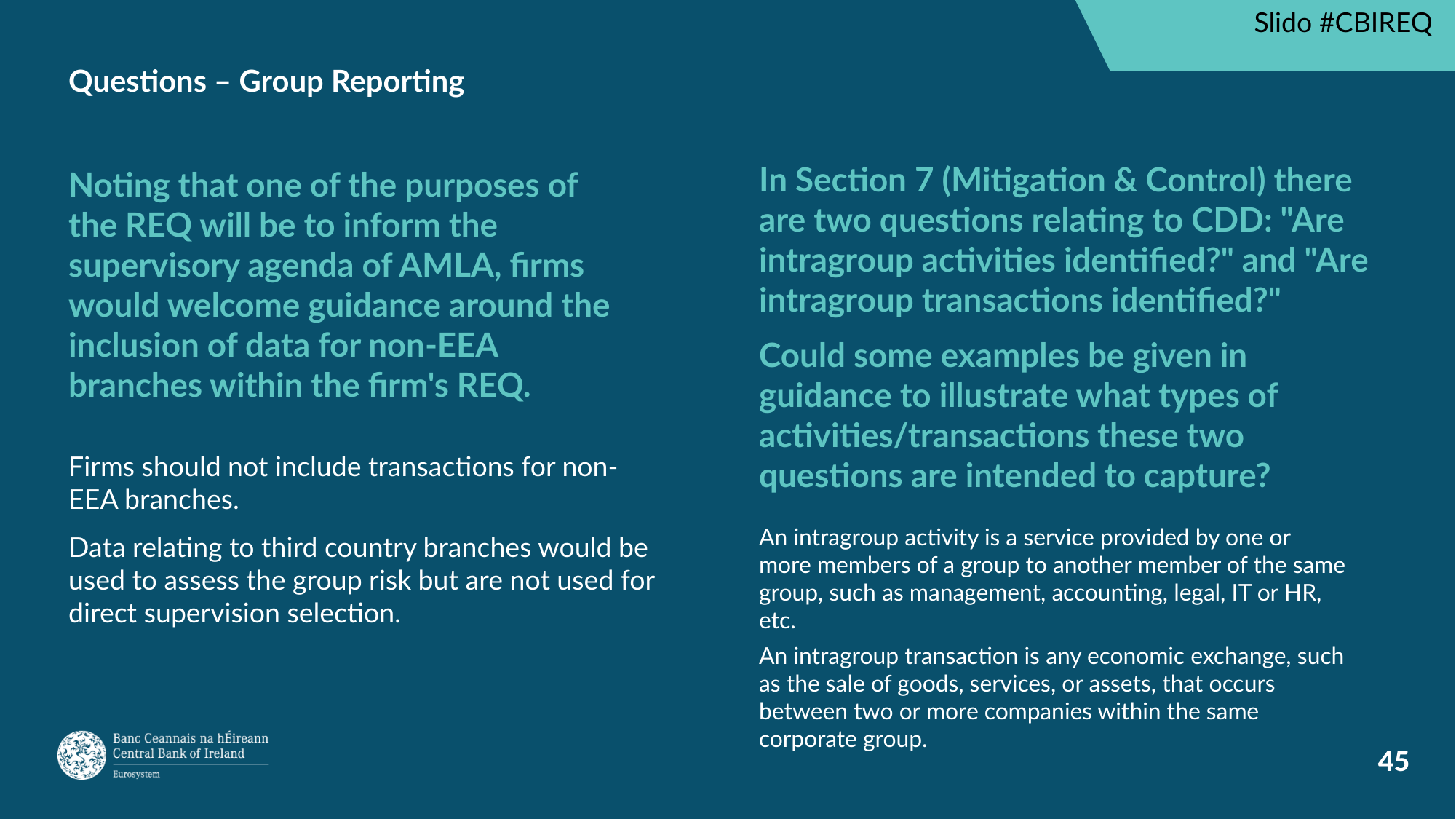

Slido #CBIREQ
# Questions – Group Reporting
Noting that one of the purposes of the REQ will be to inform the supervisory agenda of AMLA, firms would welcome guidance around the inclusion of data for non-EEA branches within the firm's REQ.
In Section 7 (Mitigation & Control) there are two questions relating to CDD: "Are intragroup activities identified?" and "Are intragroup transactions identified?"
Could some examples be given in guidance to illustrate what types of activities/transactions these two questions are intended to capture?
Firms should not include transactions for non-EEA branches.
Data relating to third country branches would be used to assess the group risk but are not used for direct supervision selection.

An intragroup activity is a service provided by one or more members of a group to another member of the same group, such as management, accounting, legal, IT or HR, etc.
An intragroup transaction is any economic exchange, such as the sale of goods, services, or assets, that occurs between two or more companies within the same corporate group.